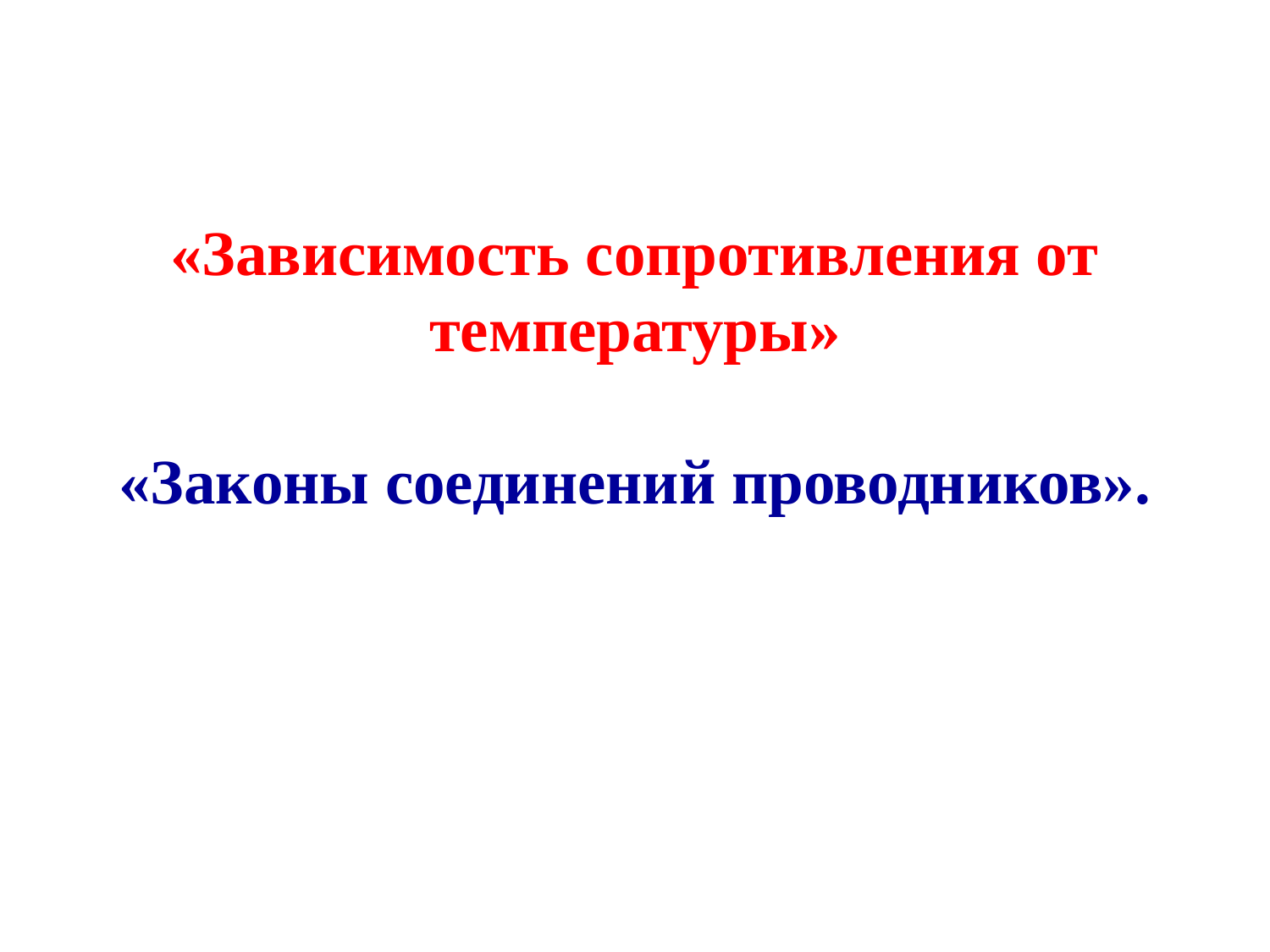

«Зависимость сопротивления от температуры»

«Законы соединений проводников».